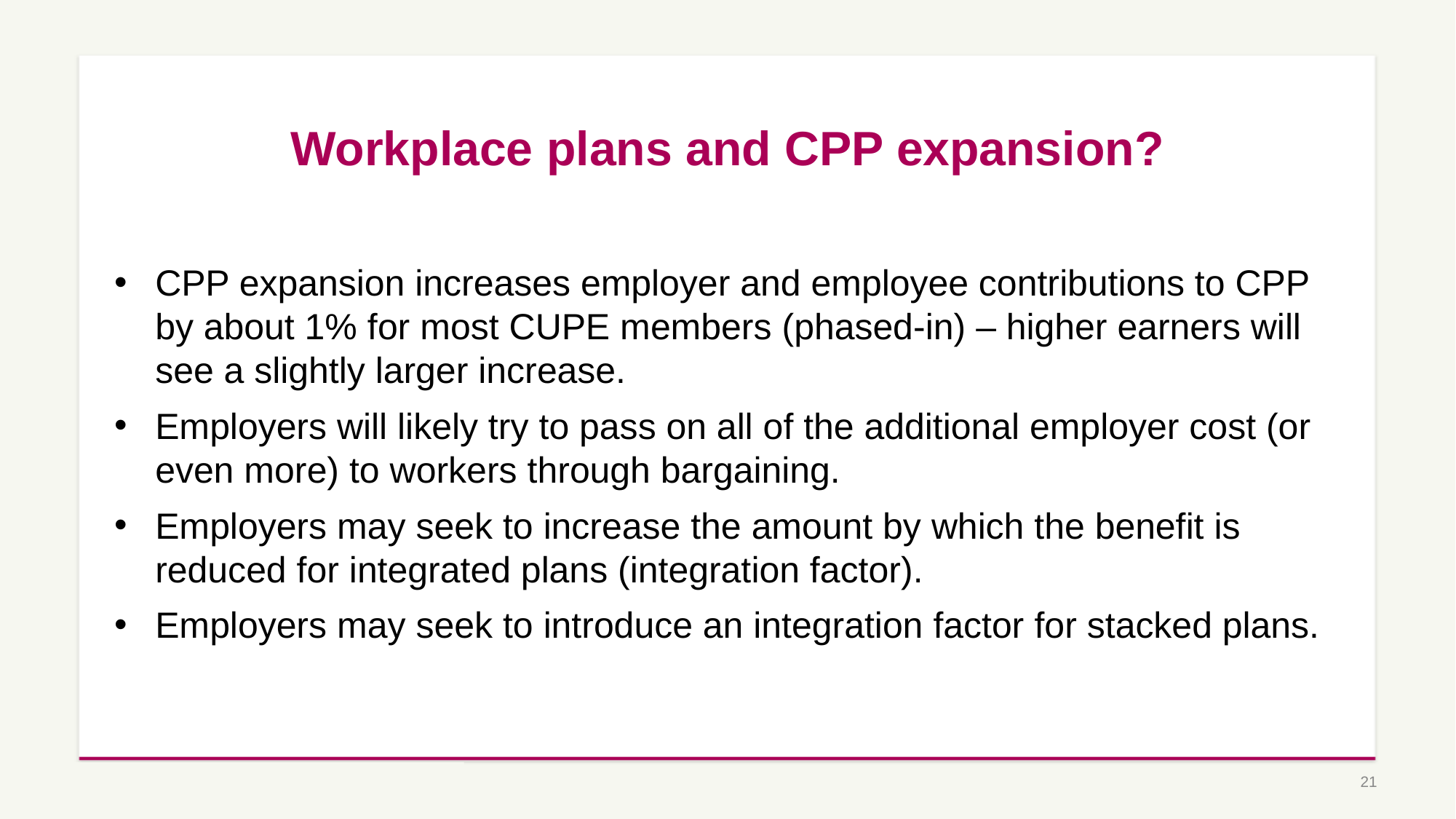

# Workplace plans and CPP expansion?
CPP expansion increases employer and employee contributions to CPP by about 1% for most CUPE members (phased-in) – higher earners will see a slightly larger increase.
Employers will likely try to pass on all of the additional employer cost (or even more) to workers through bargaining.
Employers may seek to increase the amount by which the benefit is reduced for integrated plans (integration factor).
Employers may seek to introduce an integration factor for stacked plans.

21